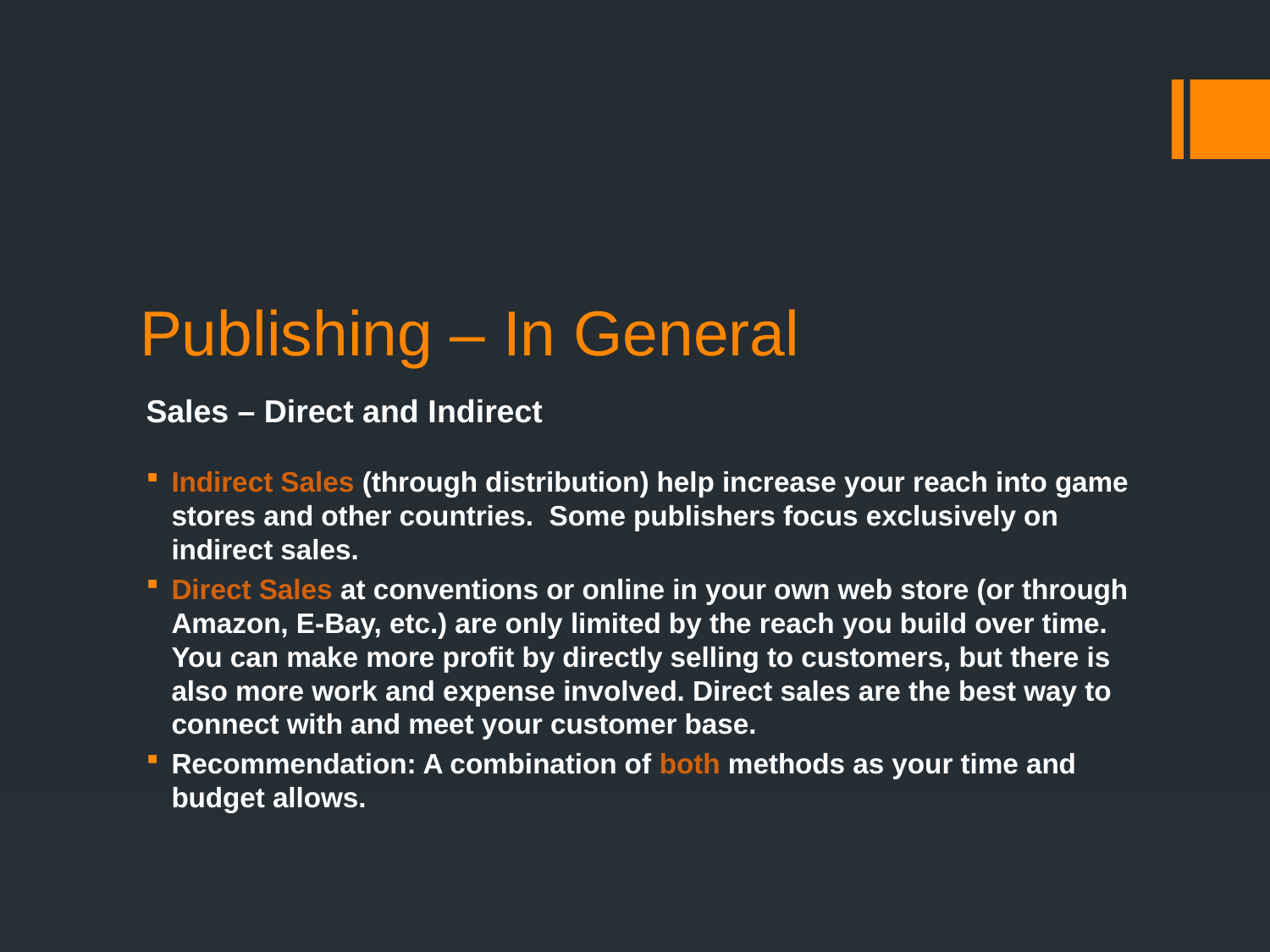

Publishing – In General
Sales – Direct and Indirect
Indirect Sales (through distribution) help increase your reach into game stores and other countries.  Some publishers focus exclusively on indirect sales.
Direct Sales at conventions or online in your own web store (or through Amazon, E-Bay, etc.) are only limited by the reach you build over time.  You can make more profit by directly selling to customers, but there is also more work and expense involved. Direct sales are the best way to connect with and meet your customer base.
Recommendation: A combination of both methods as your time and budget allows.